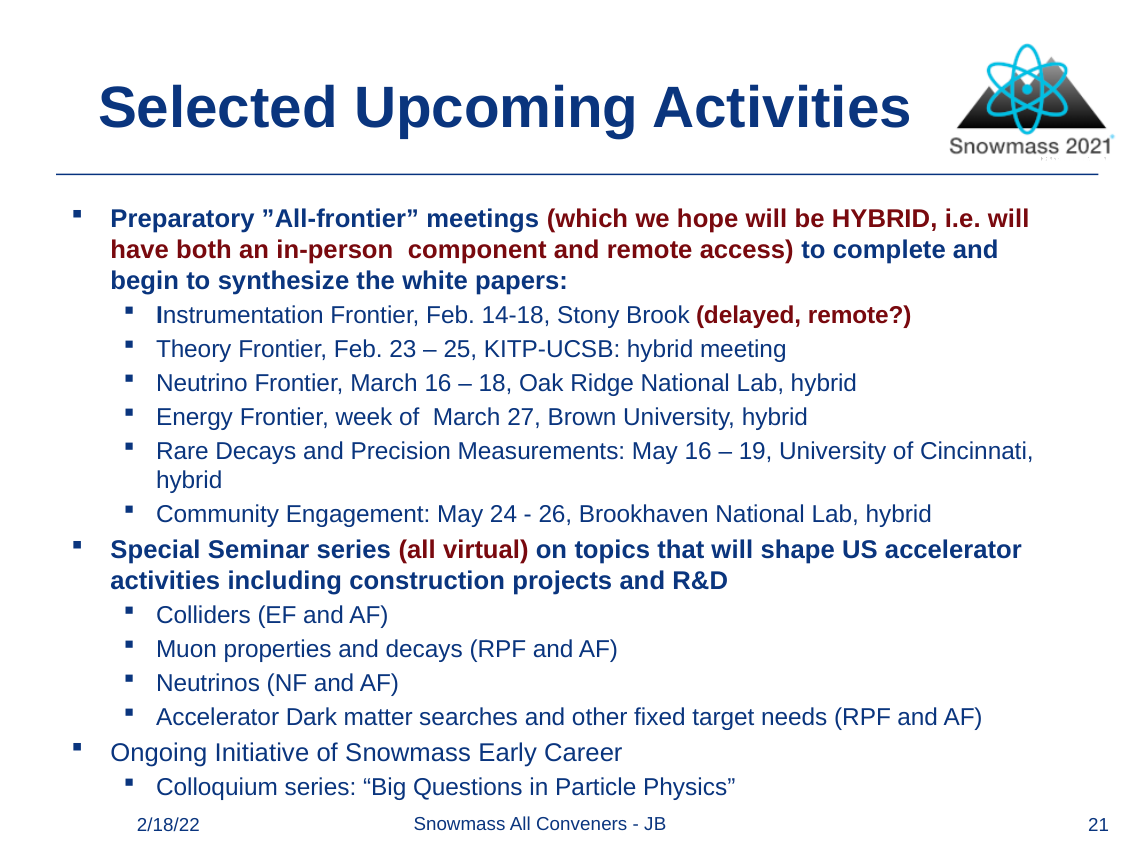

# Selected Upcoming Activities
Preparatory ”All-frontier” meetings (which we hope will be HYBRID, i.e. will have both an in-person  component and remote access) to complete and begin to synthesize the white papers:
Instrumentation Frontier, Feb. 14-18, Stony Brook (delayed, remote?)
Theory Frontier, Feb. 23 – 25, KITP-UCSB: hybrid meeting
Neutrino Frontier, March 16 – 18, Oak Ridge National Lab, hybrid
Energy Frontier, week of  March 27, Brown University, hybrid
Rare Decays and Precision Measurements: May 16 – 19, University of Cincinnati, hybrid
Community Engagement: May 24 - 26, Brookhaven National Lab, hybrid
Special Seminar series (all virtual) on topics that will shape US accelerator activities including construction projects and R&D
Colliders (EF and AF)
Muon properties and decays (RPF and AF)
Neutrinos (NF and AF)
Accelerator Dark matter searches and other fixed target needs (RPF and AF)
Ongoing Initiative of Snowmass Early Career
Colloquium series: “Big Questions in Particle Physics”

21
Snowmass All Conveners - JB
2/18/22